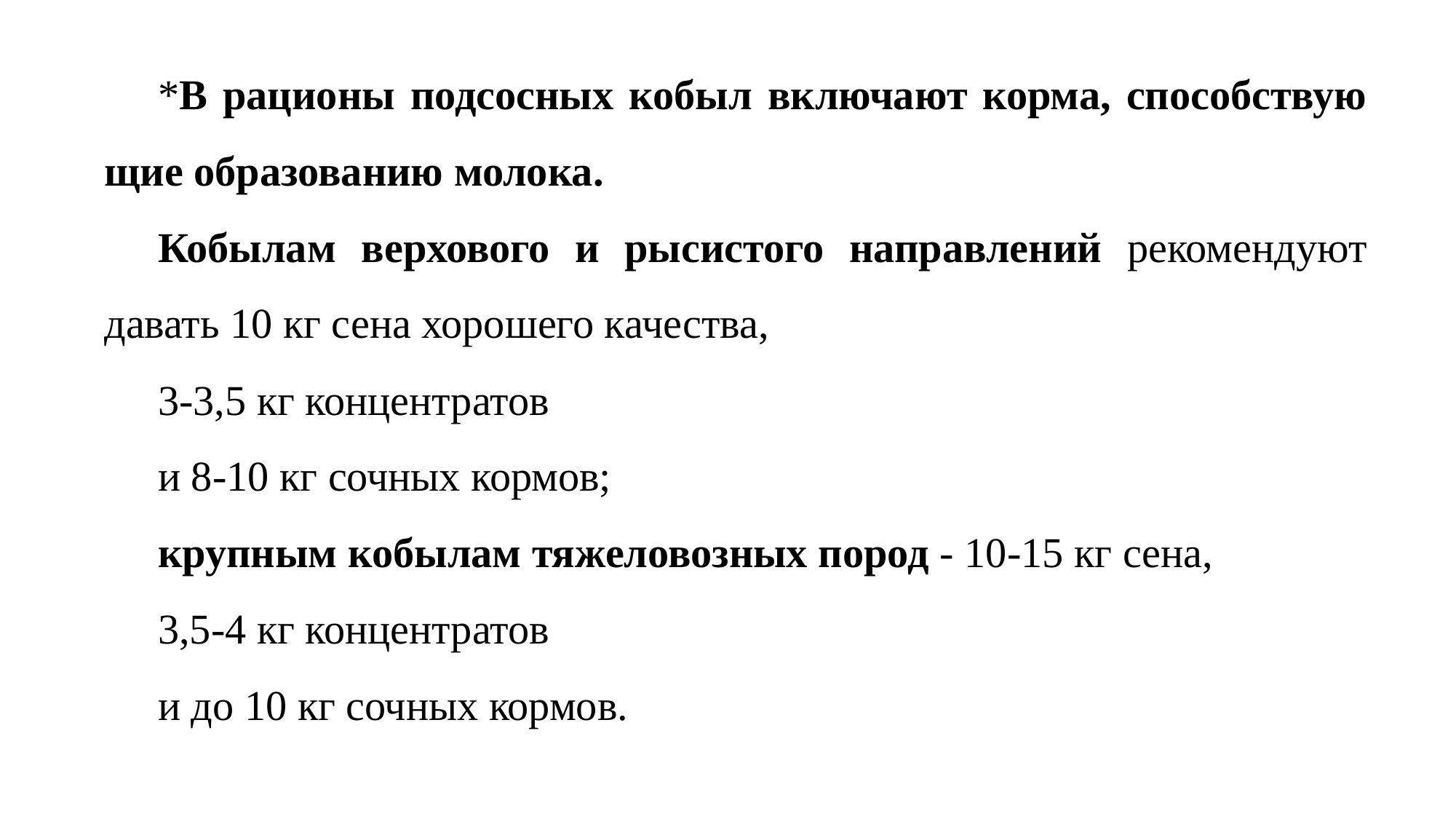

*В рационы подсосных кобыл включают корма, способствую­щие образованию молока.
Кобылам верхового и рысистого направлений рекомендуют давать 10 кг сена хорошего качества,
3-3,5 кг концентратов
и 8-10 кг сочных кормов;
крупным кобы­лам тяжеловозных пород - 10-15 кг сена,
3,5-4 кг концентратов
и до 10 кг сочных кормов.